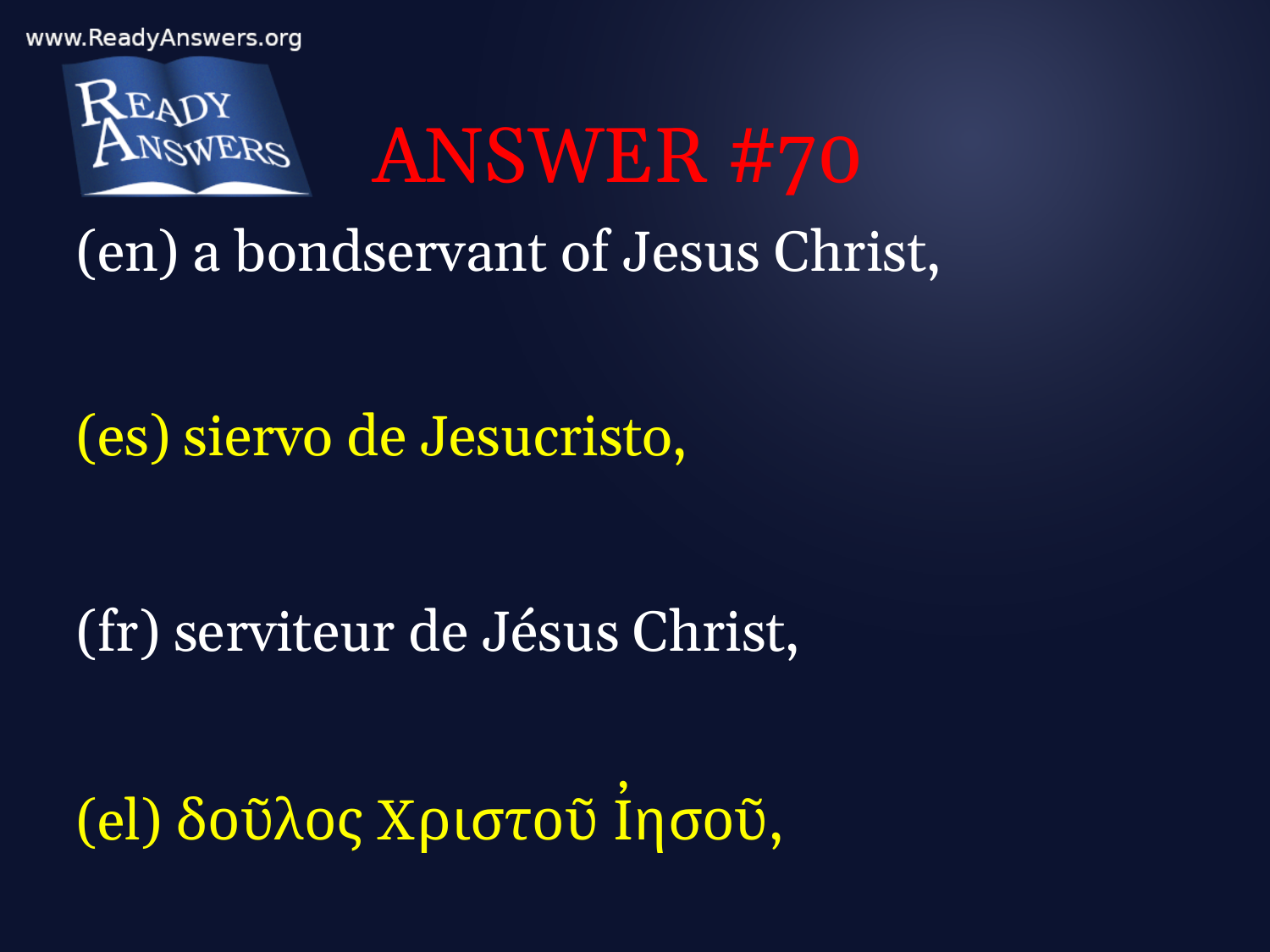

# ANSWER #70
(en) a bondservant of Jesus Christ,
(es) siervo de Jesucristo,
(fr) serviteur de Jésus Christ,
(el) δοῦλος Χριστοῦ Ἰησοῦ,